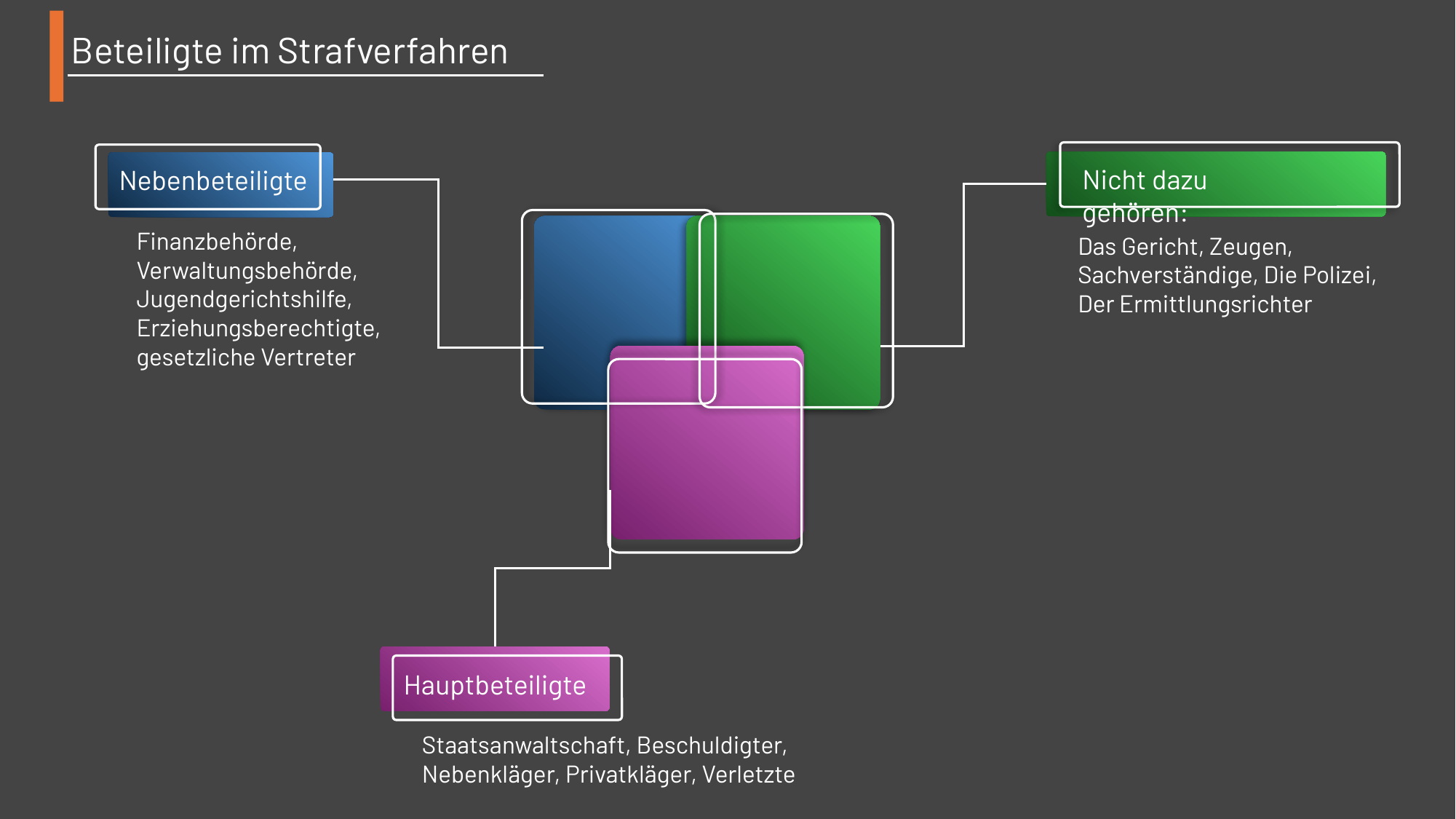

Beteiligte im Strafverfahren

Nicht dazu gehören:

Nebenbeteiligte

Finanzbehörde, Verwaltungsbehörde, Jugendgerichtshilfe, Erziehungsberechtigte, gesetzliche Vertreter
Das Gericht, Zeugen, Sachverständige, Die Polizei, Der Ermittlungsrichter

Hauptbeteiligte
Staatsanwaltschaft, Beschuldigter, Nebenkläger, Privatkläger, Verletzte